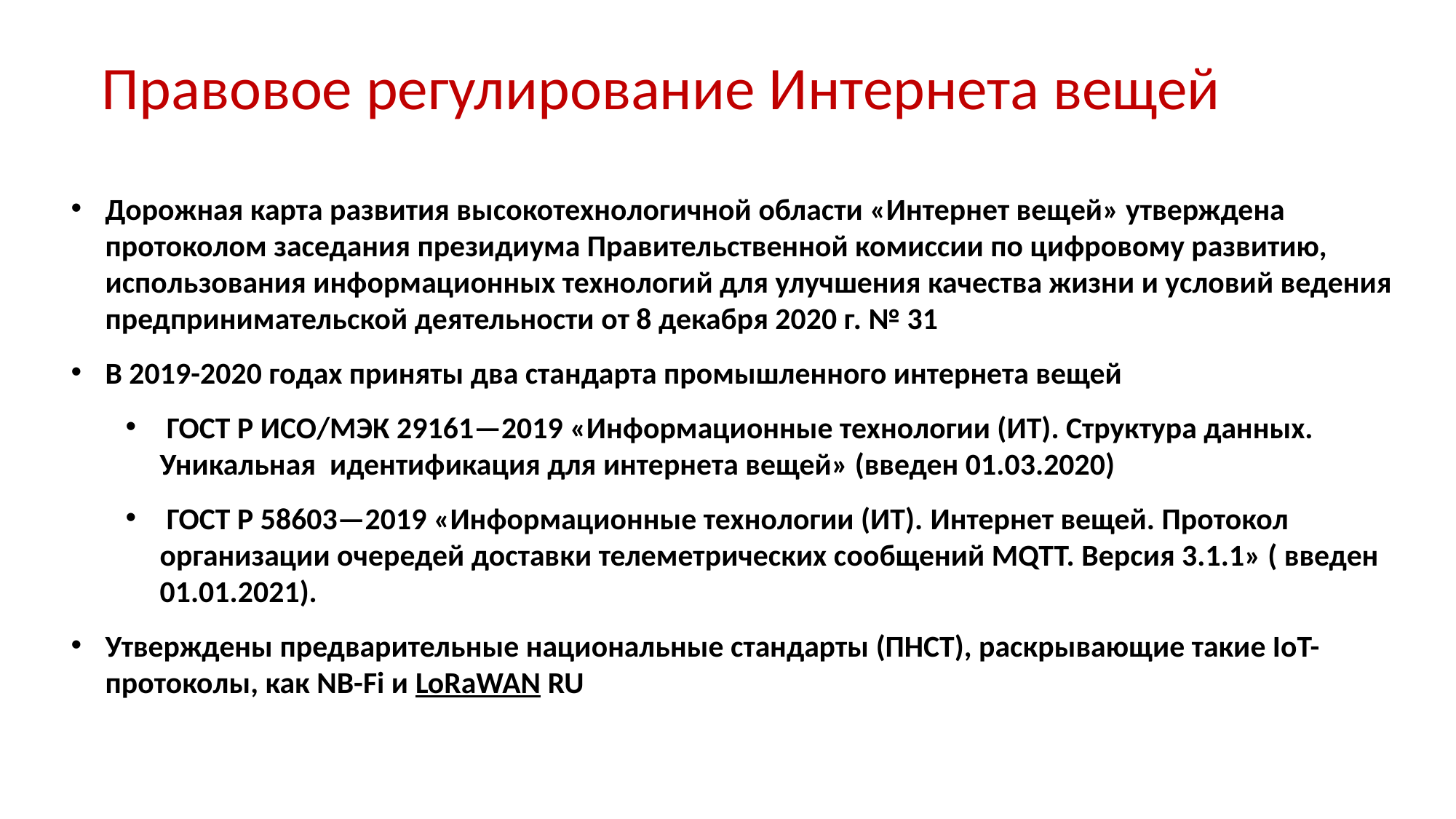

# Правовое регулирование Интернета вещей
Дорожная карта развития высокотехнологичной области «Интернет вещей» утверждена протоколом заседания президиума Правительственной комиссии по цифровому развитию, использования информационных технологий для улучшения качества жизни и условий ведения предпринимательской деятельности от 8 декабря 2020 г. № 31
В 2019-2020 годах приняты два стандарта промышленного интернета вещей
 ГОСТ Р ИСО/МЭК 29161—2019 «Информационные технологии (ИТ). Структура данных. Уникальная  идентификация для интернета вещей» (введен 01.03.2020)
 ГОСТ Р 58603—2019 «Информационные технологии (ИТ). Интернет вещей. Протокол организации очередей доставки телеметрических сообщений MQTT. Версия 3.1.1» ( введен 01.01.2021).
Утверждены предварительные национальные стандарты (ПНСТ), раскрывающие такие IoT-протоколы, как NB-Fi и LoRaWAN RU